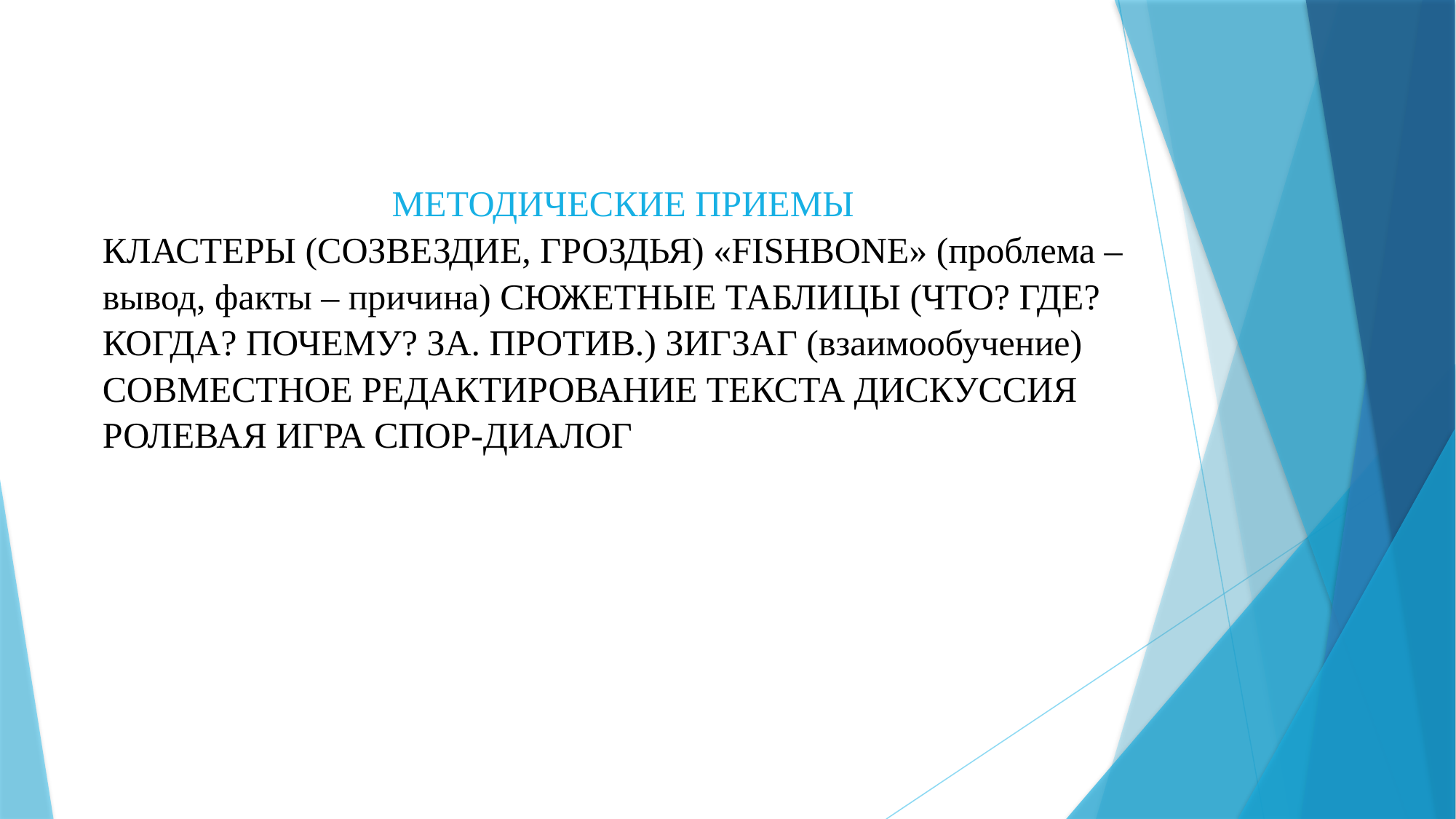

| МЕТОДИЧЕСКИЕ ПРИЕМЫ КЛАСТЕРЫ (СОЗВЕЗДИЕ, ГРОЗДЬЯ) «FISHBONE» (проблема – вывод, факты – причина) СЮЖЕТНЫЕ ТАБЛИЦЫ (ЧТО? ГДЕ? КОГДА? ПОЧЕМУ? ЗА. ПРОТИВ.) ЗИГЗАГ (взаимообучение) СОВМЕСТНОЕ РЕДАКТИРОВАНИЕ ТЕКСТА ДИСКУССИЯ РОЛЕВАЯ ИГРА СПОР-ДИАЛОГ |
| --- |